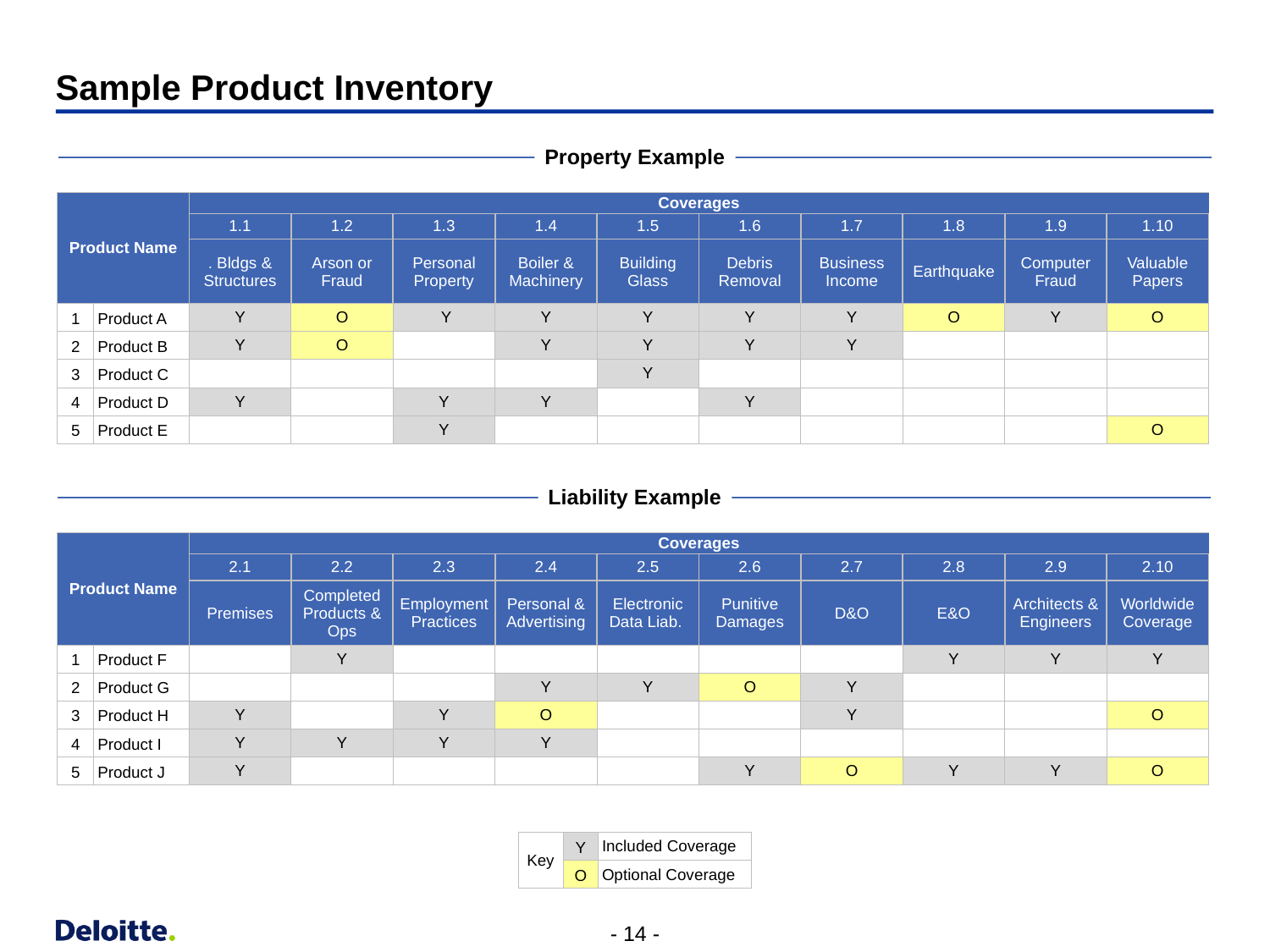

# Sample Product Inventory
Property Example
| Product Name |  | Coverages |  |  |  |  |  |  |  |  |  |
| --- | --- | --- | --- | --- | --- | --- | --- | --- | --- | --- | --- |
|  |  | 1.1 | 1.2 | 1.3 | 1.4 | 1.5 | 1.6 | 1.7 | 1.8 | 1.9 | 1.10 |
|  |  | . Bldgs & Structures | Arson or Fraud | Personal Property | Boiler & Machinery | Building Glass | Debris Removal | Business Income | Earthquake | Computer Fraud | Valuable Papers |
| 1 | Product A | Y | O | Y | Y | Y | Y | Y | O | Y | O |
| 2 | Product B | Y | O |  | Y | Y | Y | Y |  |  |  |
| 3 | Product C |  |  |  |  | Y |  |  |  |  |  |
| 4 | Product D | Y |  | Y | Y |  | Y |  |  |  |  |
| 5 | Product E |  |  | Y |  |  |  |  |  |  | O |
Liability Example
| Product Name |  | Coverages |  |  |  |  |  |  |  |  |  |
| --- | --- | --- | --- | --- | --- | --- | --- | --- | --- | --- | --- |
|  |  | 2.1 | 2.2 | 2.3 | 2.4 | 2.5 | 2.6 | 2.7 | 2.8 | 2.9 | 2.10 |
|  |  | Premises | Completed Products & Ops | Employment Practices | Personal & Advertising | Electronic Data Liab. | Punitive Damages | D&O | E&O | Architects & Engineers | Worldwide Coverage |
| 1 | Product F |  | Y |  |  |  |  |  | Y | Y | Y |
| 2 | Product G |  |  |  | Y | Y | O | Y |  |  |  |
| 3 | Product H | Y |  | Y | O |  |  | Y |  |  | O |
| 4 | Product I | Y | Y | Y | Y |  |  |  |  |  |  |
| 5 | Product J | Y |  |  |  |  | Y | O | Y | Y | O |
| Key | Y | Included Coverage |
| --- | --- | --- |
|  | O | Optional Coverage |